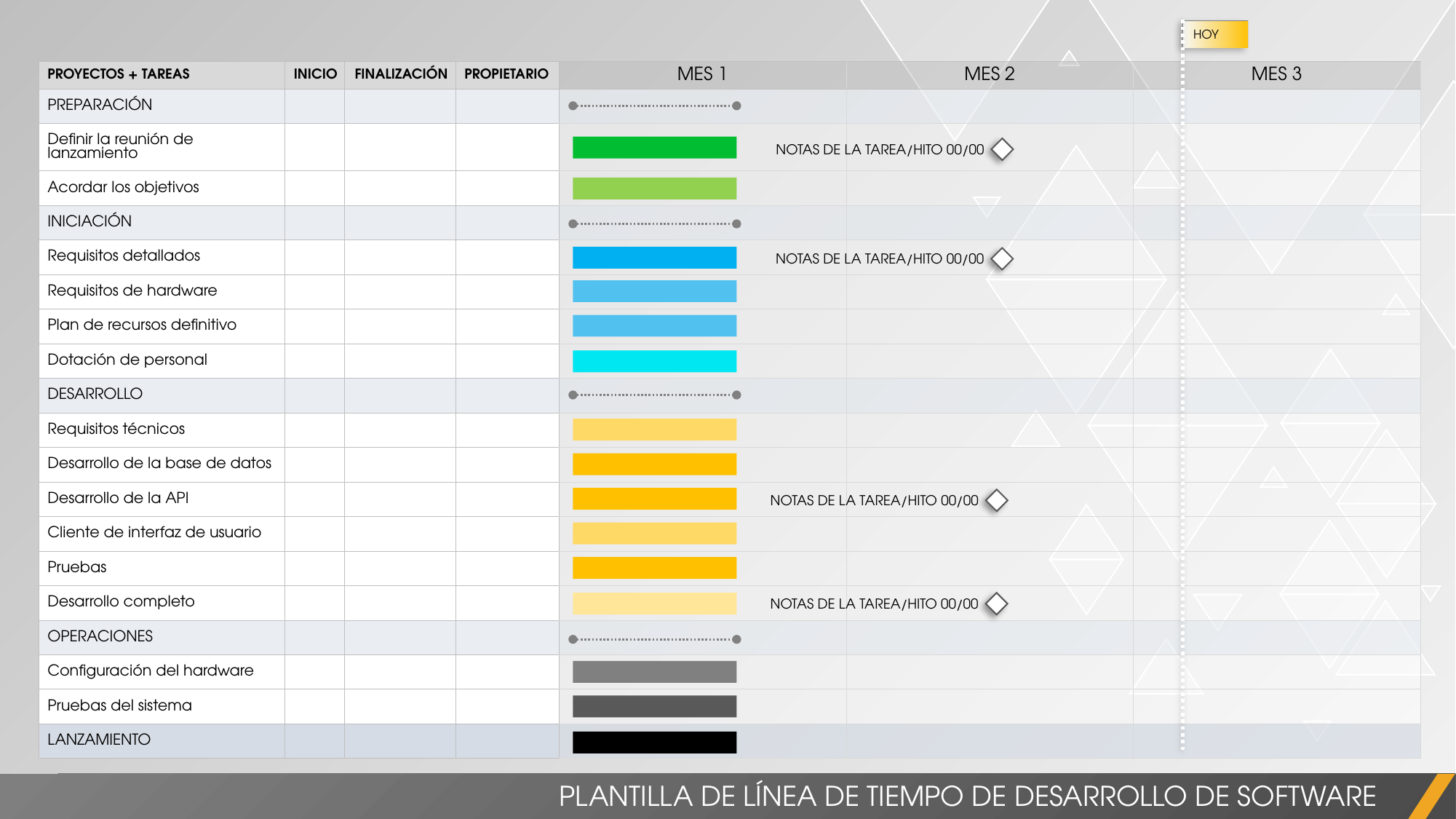

HOY
| PROYECTOS + TAREAS | INICIO | FINALIZACIÓN | PROPIETARIO | MES 1 | MES 2 | MES 3 |
| --- | --- | --- | --- | --- | --- | --- |
| PREPARACIÓN |  |  |  |  |  |  |
| Definir la reunión de lanzamiento |  |  |  |  |  |  |
| Acordar los objetivos |  |  |  |  |  |  |
| INICIACIÓN |  |  |  |  |  |  |
| Requisitos detallados |  |  |  |  |  |  |
| Requisitos de hardware |  |  |  |  |  |  |
| Plan de recursos definitivo |  |  |  |  |  |  |
| Dotación de personal |  |  |  |  |  |  |
| DESARROLLO |  |  |  |  |  |  |
| Requisitos técnicos |  |  |  |  |  |  |
| Desarrollo de la base de datos |  |  |  |  |  |  |
| Desarrollo de la API |  |  |  |  |  |  |
| Cliente de interfaz de usuario |  |  |  |  |  |  |
| Pruebas |  |  |  |  |  |  |
| Desarrollo completo |  |  |  |  |  |  |
| OPERACIONES |  |  |  |  |  |  |
| Configuración del hardware |  |  |  |  |  |  |
| Pruebas del sistema |  |  |  |  |  |  |
| LANZAMIENTO |  |  |  |  |  |  |
NOTAS DE LA TAREA/HITO 00/00

NOTAS DE LA TAREA/HITO 00/00

NOTAS DE LA TAREA/HITO 00/00

NOTAS DE LA TAREA/HITO 00/00

PLANTILLA DE LÍNEA DE TIEMPO DE DESARROLLO DE SOFTWARE